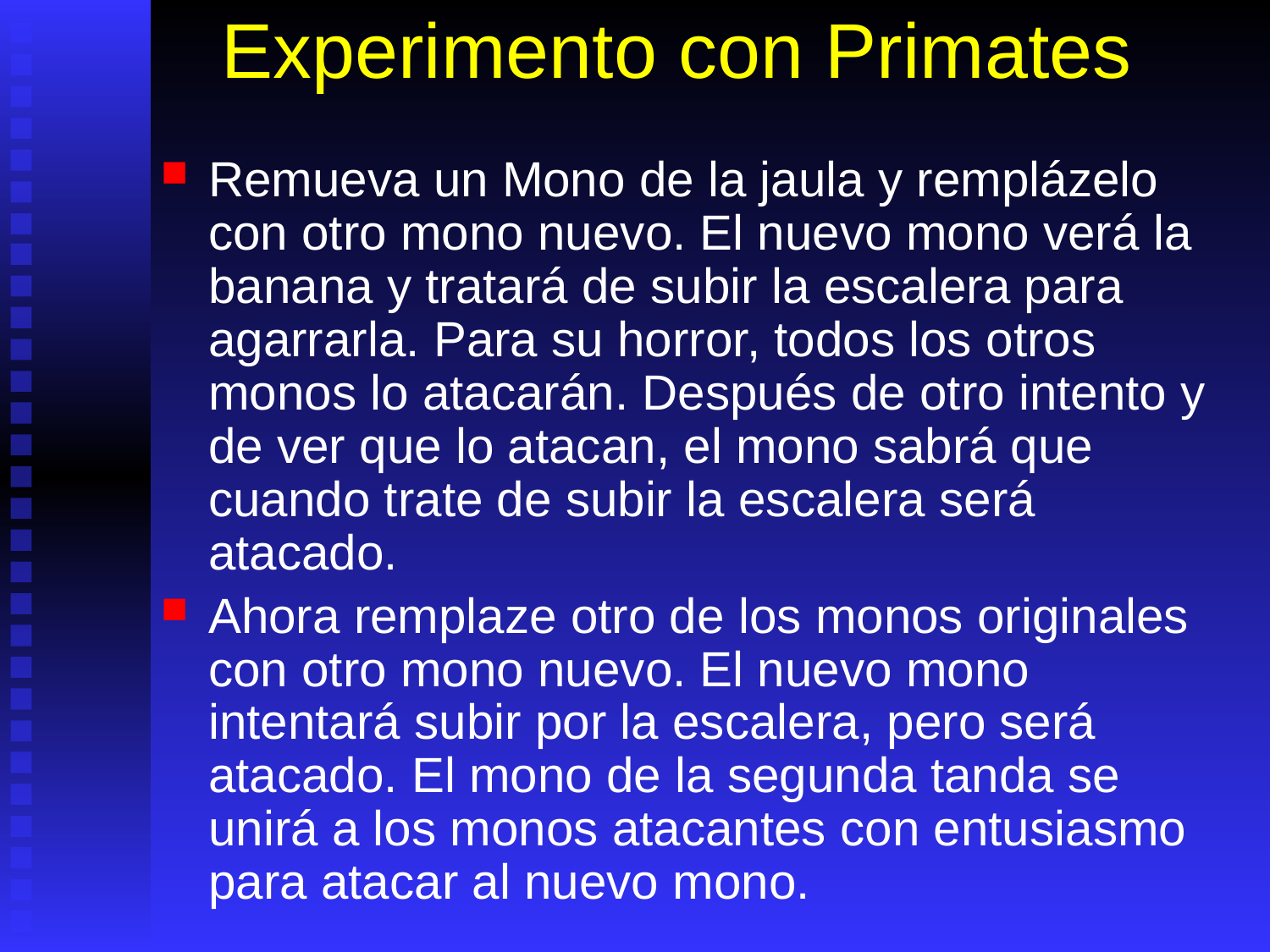

# Experimento con Primates
Remueva un Mono de la jaula y remplázelo con otro mono nuevo. El nuevo mono verá la banana y tratará de subir la escalera para agarrarla. Para su horror, todos los otros monos lo atacarán. Después de otro intento y de ver que lo atacan, el mono sabrá que cuando trate de subir la escalera será atacado.
Ahora remplaze otro de los monos originales con otro mono nuevo. El nuevo mono intentará subir por la escalera, pero será atacado. El mono de la segunda tanda se unirá a los monos atacantes con entusiasmo para atacar al nuevo mono.